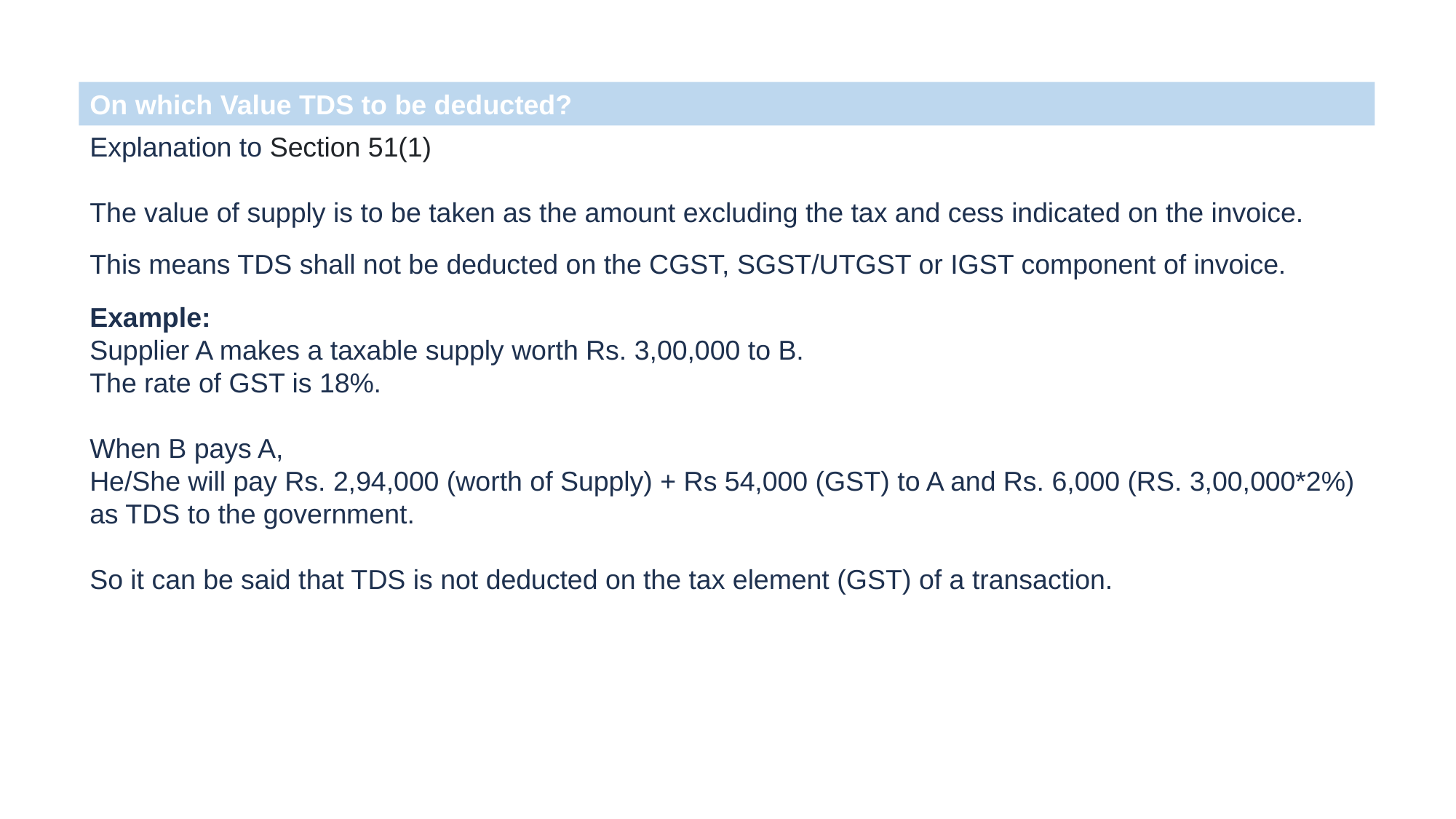

On which Value TDS to be deducted?
Explanation to Section 51(1)

The value of supply is to be taken as the amount excluding the tax and cess indicated on the invoice.

This means TDS shall not be deducted on the CGST, SGST/UTGST or IGST component of invoice.

Example:
Supplier A makes a taxable supply worth Rs. 3,00,000 to B.
The rate of GST is 18%.

When B pays A,
He/She will pay Rs. 2,94,000 (worth of Supply) + Rs 54,000 (GST) to A and Rs. 6,000 (RS. 3,00,000*2%) as TDS to the government.

So it can be said that TDS is not deducted on the tax element (GST) of a transaction.